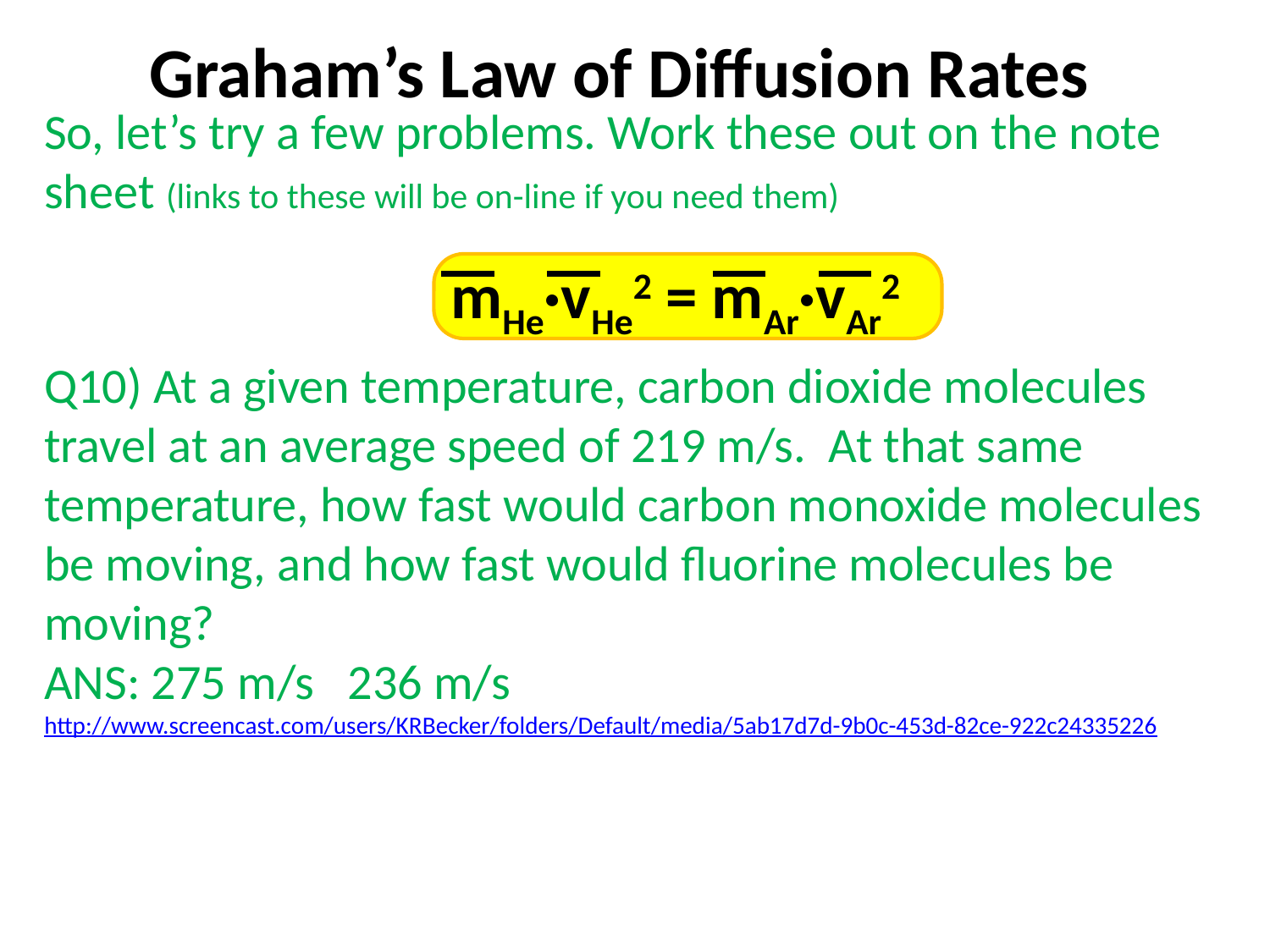

Graham’s Law of Diffusion Rates
So, let’s try a few problems. Work these out on the note sheet (links to these will be on-line if you need them)

Q10) At a given temperature, carbon dioxide molecules travel at an average speed of 219 m/s.  At that same temperature, how fast would carbon monoxide molecules be moving, and how fast would fluorine molecules be moving?
ANS: 275 m/s   236 m/s
http://www.screencast.com/users/KRBecker/folders/Default/media/5ab17d7d-9b0c-453d-82ce-922c24335226

mHe·vHe2 = mAr·vAr2